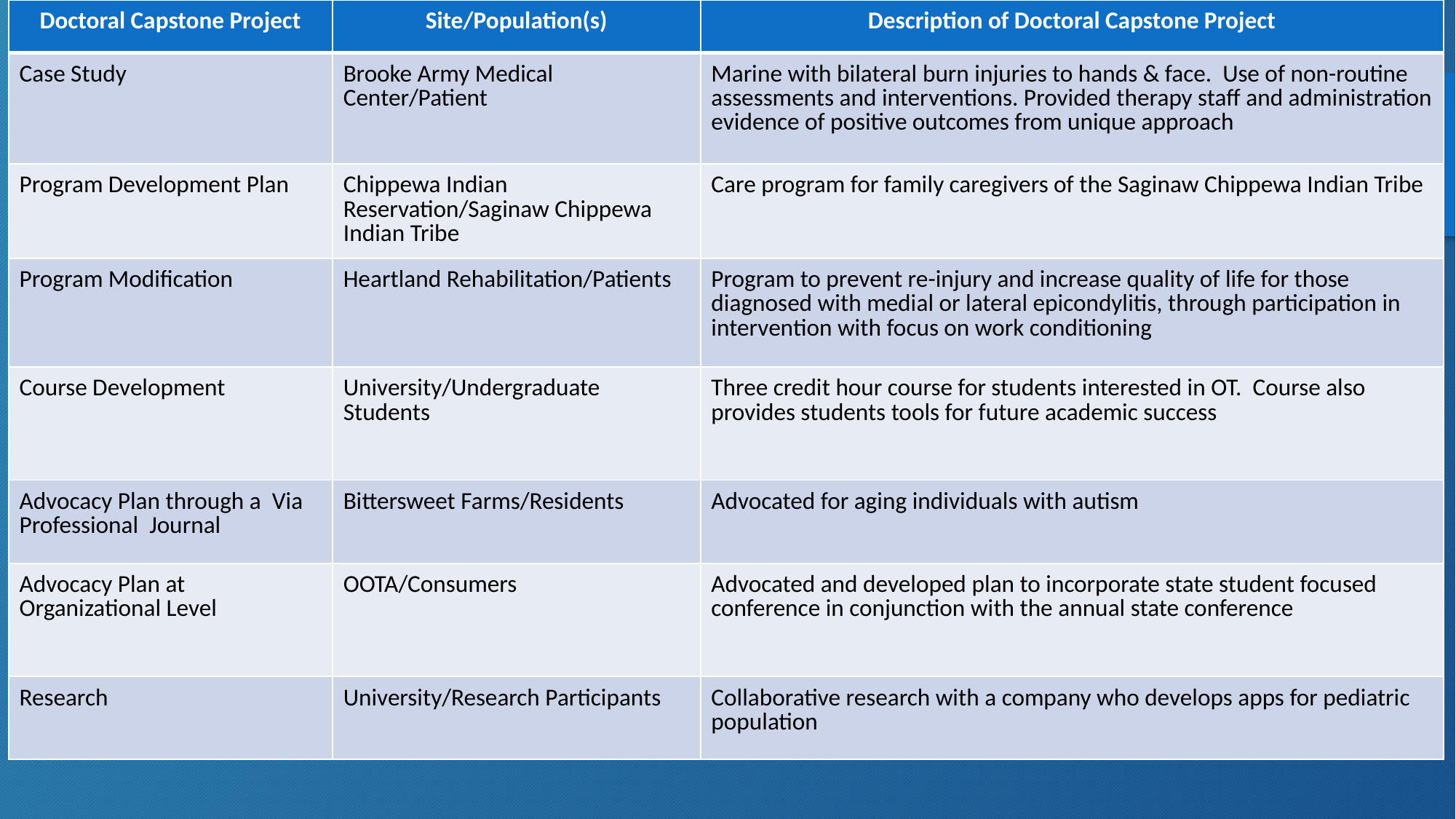

| Doctoral Capstone Project | Site/Population(s) | Description of Doctoral Capstone Project |
| --- | --- | --- |
| Case Study | Brooke Army Medical Center/Patient | Marine with bilateral burn injuries to hands & face. Use of non-routine assessments and interventions. Provided therapy staff and administration evidence of positive outcomes from unique approach |
| Program Development Plan | Chippewa Indian Reservation/Saginaw Chippewa Indian Tribe | Care program for family caregivers of the Saginaw Chippewa Indian Tribe |
| Program Modification | Heartland Rehabilitation/Patients | Program to prevent re-injury and increase quality of life for those diagnosed with medial or lateral epicondylitis, through participation in intervention with focus on work conditioning |
| Course Development | University/Undergraduate Students | Three credit hour course for students interested in OT. Course also provides students tools for future academic success |
| Advocacy Plan through a Via Professional Journal | Bittersweet Farms/Residents | Advocated for aging individuals with autism |
| Advocacy Plan at Organizational Level | OOTA/Consumers | Advocated and developed plan to incorporate state student focused conference in conjunction with the annual state conference |
| Research | University/Research Participants | Collaborative research with a company who develops apps for pediatric population |